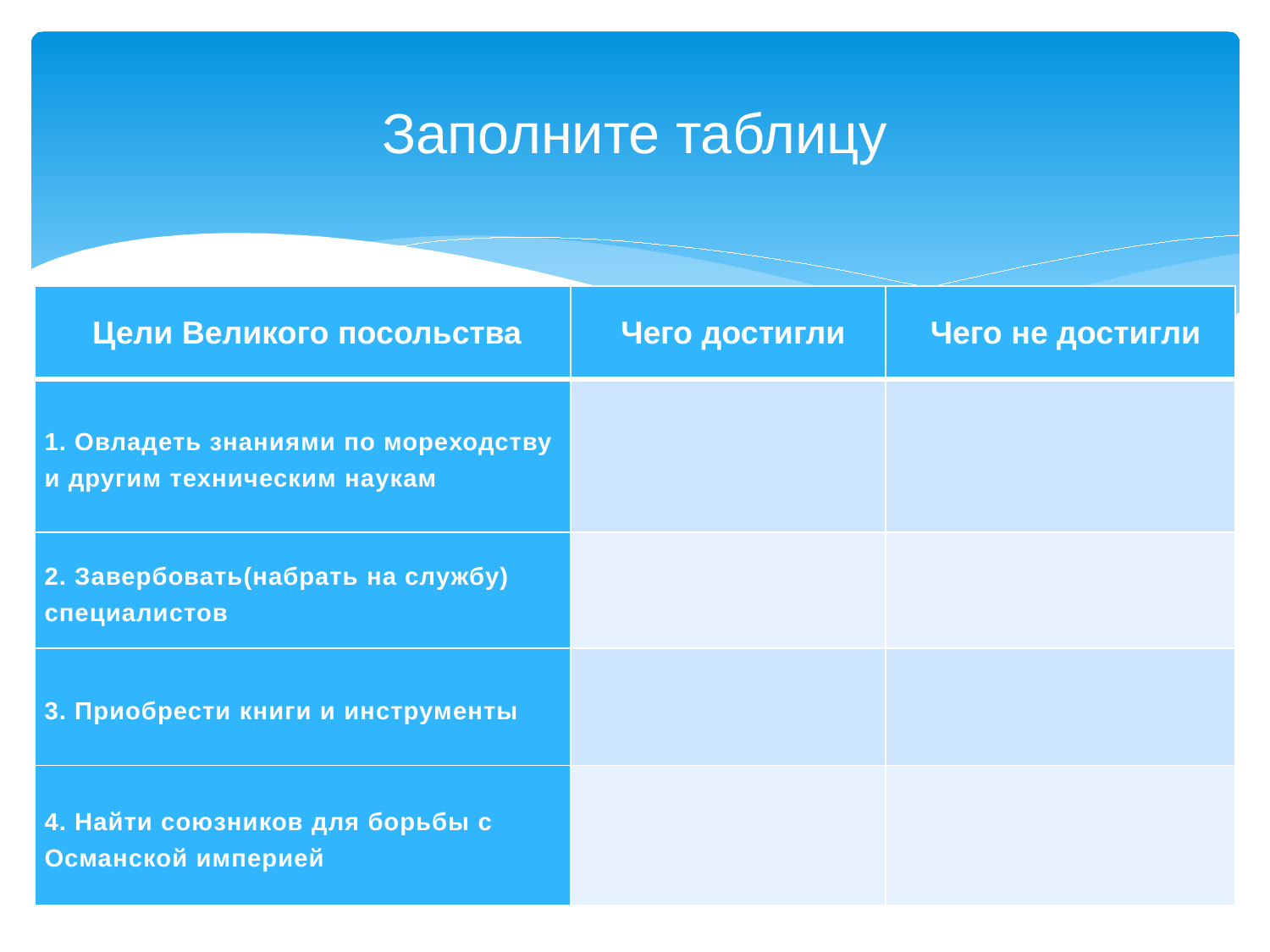

# Заполните таблицу
| Цели Великого посольства | Чего достигли | Чего не достигли |
| --- | --- | --- |
| 1. Овладеть знаниями по мореходству и другим техническим наукам |  |  |
| 2. Завербовать(набрать на службу) специалистов |  |  |
| 3. Приобрести книги и инструменты |  |  |
| 4. Найти союзников для борьбы с Османской империей |  |  |